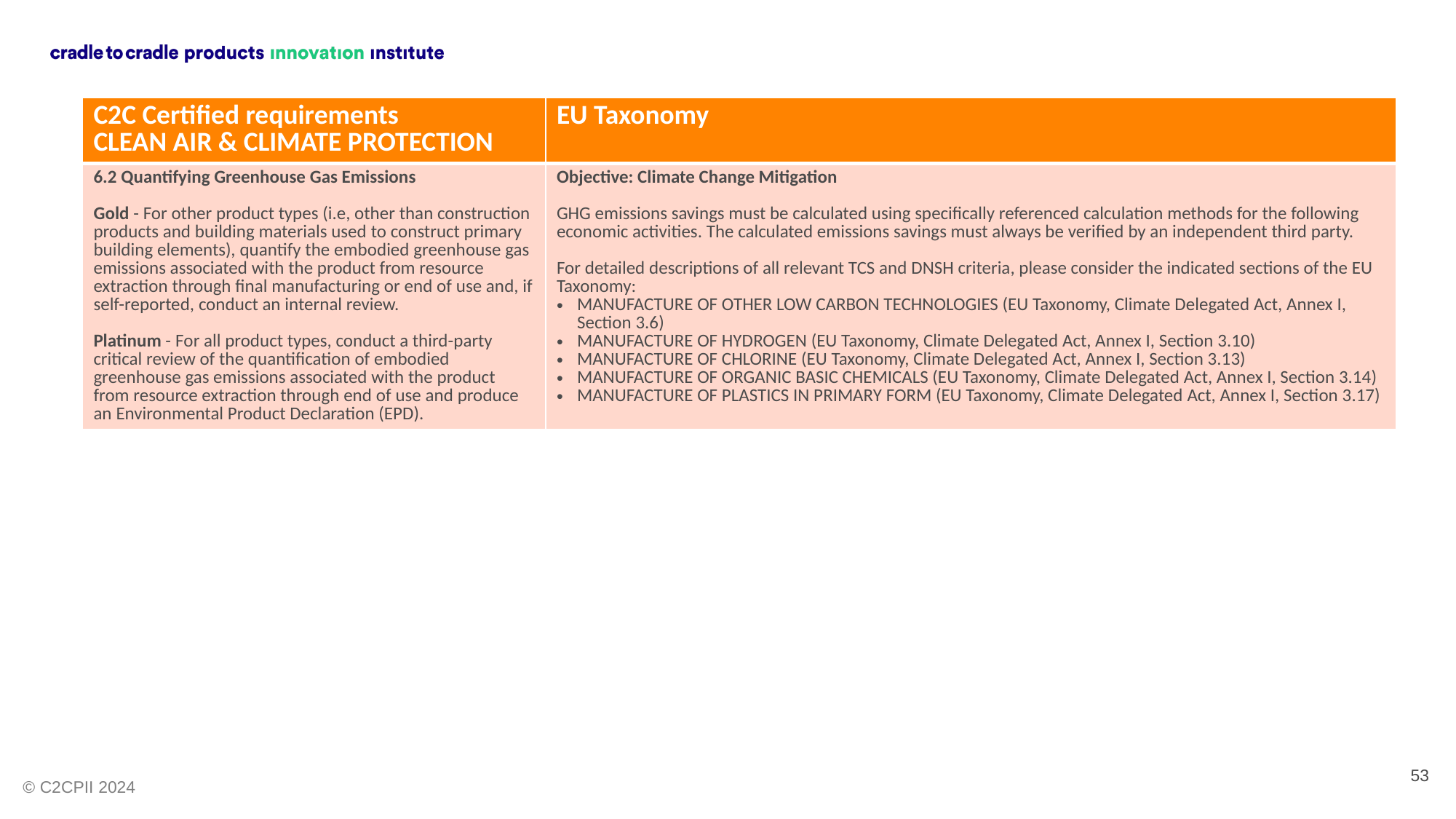

| C2C Certified requirements CLEAN AIR & CLIMATE PROTECTION | EU Taxonomy |
| --- | --- |
| 6.2 Quantifying Greenhouse Gas Emissions Gold - For other product types (i.e, other than construction products and building materials used to construct primary building elements), quantify the embodied greenhouse gas emissions associated with the product from resource extraction through final manufacturing or end of use and, if self-reported, conduct an internal review. Platinum - For all product types, conduct a third-party critical review of the quantification of embodied greenhouse gas emissions associated with the product from resource extraction through end of use and produce an Environmental Product Declaration (EPD). | Objective: Climate Change Mitigation GHG emissions savings must be calculated using specifically referenced calculation methods for the following economic activities. The calculated emissions savings must always be verified by an independent third party. For detailed descriptions of all relevant TCS and DNSH criteria, please consider the indicated sections of the EU Taxonomy: MANUFACTURE OF OTHER LOW CARBON TECHNOLOGIES (EU Taxonomy, Climate Delegated Act, Annex I, Section 3.6) MANUFACTURE OF HYDROGEN (EU Taxonomy, Climate Delegated Act, Annex I, Section 3.10) MANUFACTURE OF CHLORINE (EU Taxonomy, Climate Delegated Act, Annex I, Section 3.13) MANUFACTURE OF ORGANIC BASIC CHEMICALS (EU Taxonomy, Climate Delegated Act, Annex I, Section 3.14) MANUFACTURE OF PLASTICS IN PRIMARY FORM (EU Taxonomy, Climate Delegated Act, Annex I, Section 3.17) |
53